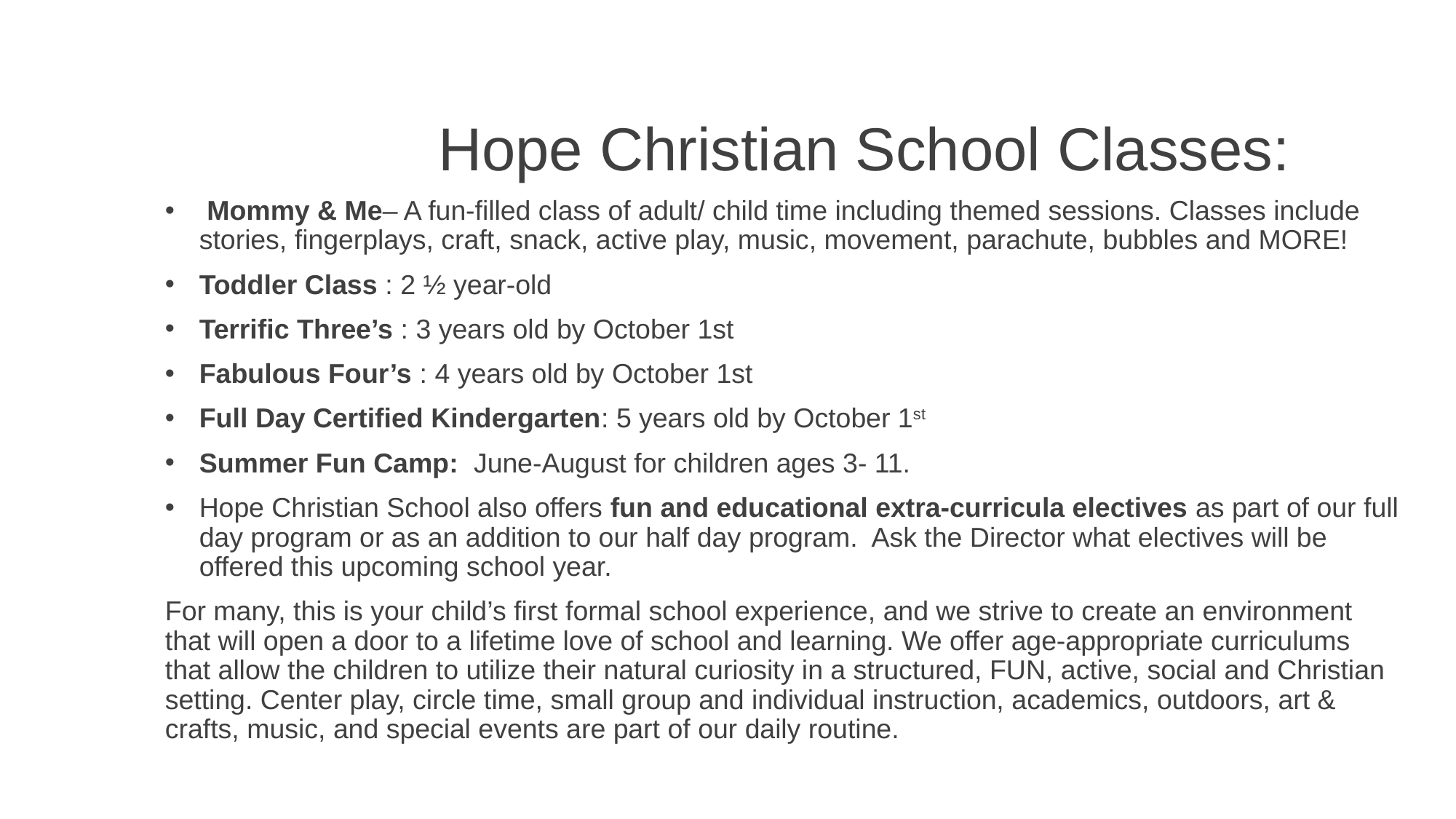

# Hope Christian School Classes:
 Mommy & Me– A fun-filled class of adult/ child time including themed sessions. Classes include stories, fingerplays, craft, snack, active play, music, movement, parachute, bubbles and MORE!
Toddler Class : 2 ½ year-old
Terrific Three’s : 3 years old by October 1st
Fabulous Four’s : 4 years old by October 1st
Full Day Certified Kindergarten: 5 years old by October 1st
Summer Fun Camp:  June-August for children ages 3- 11.
Hope Christian School also offers fun and educational extra-curricula electives as part of our full day program or as an addition to our half day program.  Ask the Director what electives will be offered this upcoming school year.
For many, this is your child’s first formal school experience, and we strive to create an environment that will open a door to a lifetime love of school and learning. We offer age-appropriate curriculums that allow the children to utilize their natural curiosity in a structured, FUN, active, social and Christian setting. Center play, circle time, small group and individual instruction, academics, outdoors, art & crafts, music, and special events are part of our daily routine.